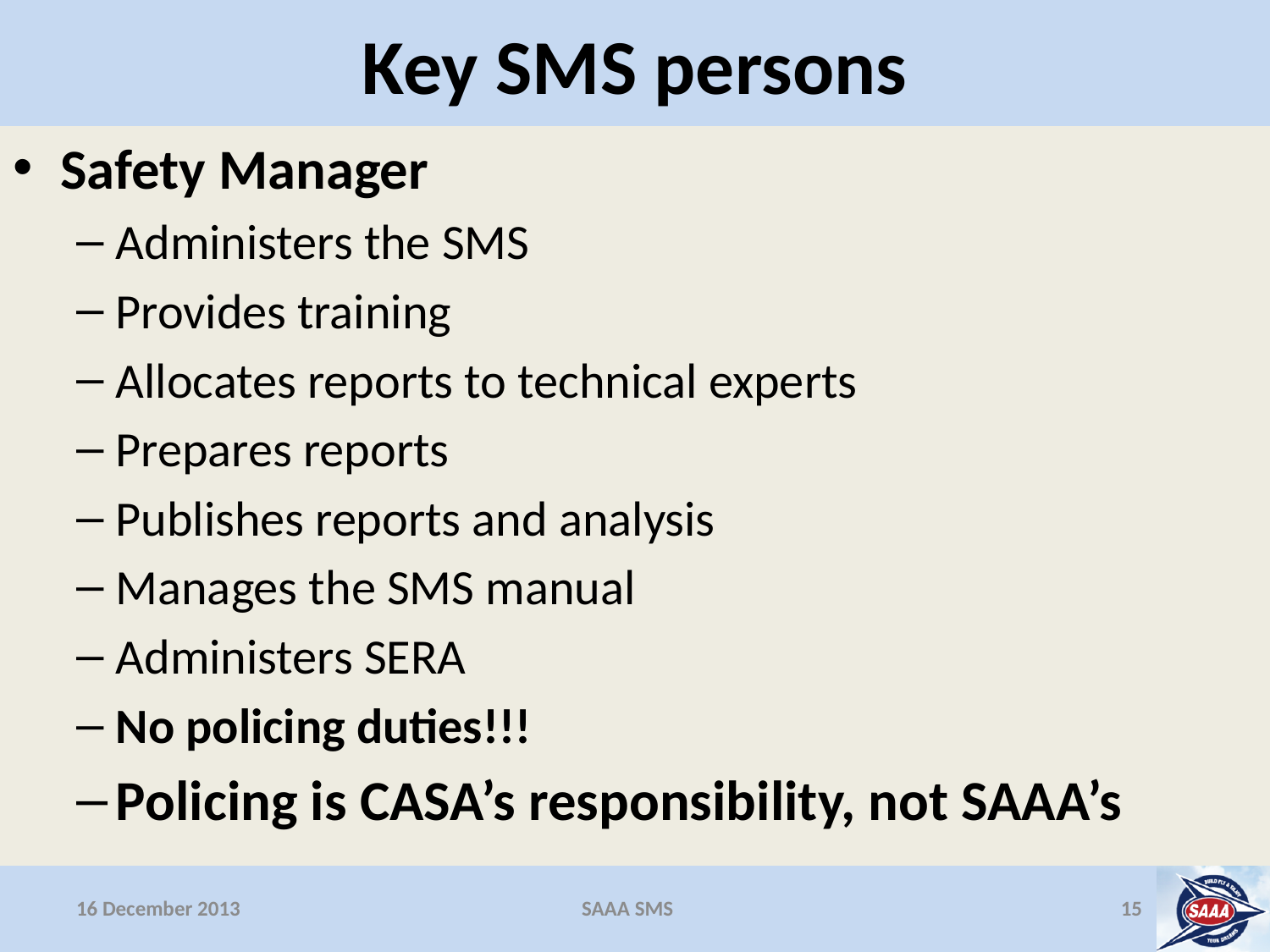

# Key SMS persons
Safety Manager
Administers the SMS
Provides training
Allocates reports to technical experts
Prepares reports
Publishes reports and analysis
Manages the SMS manual
Administers SERA
No policing duties!!!
Policing is CASA’s responsibility, not SAAA’s
16 December 2013
SAAA SMS
15